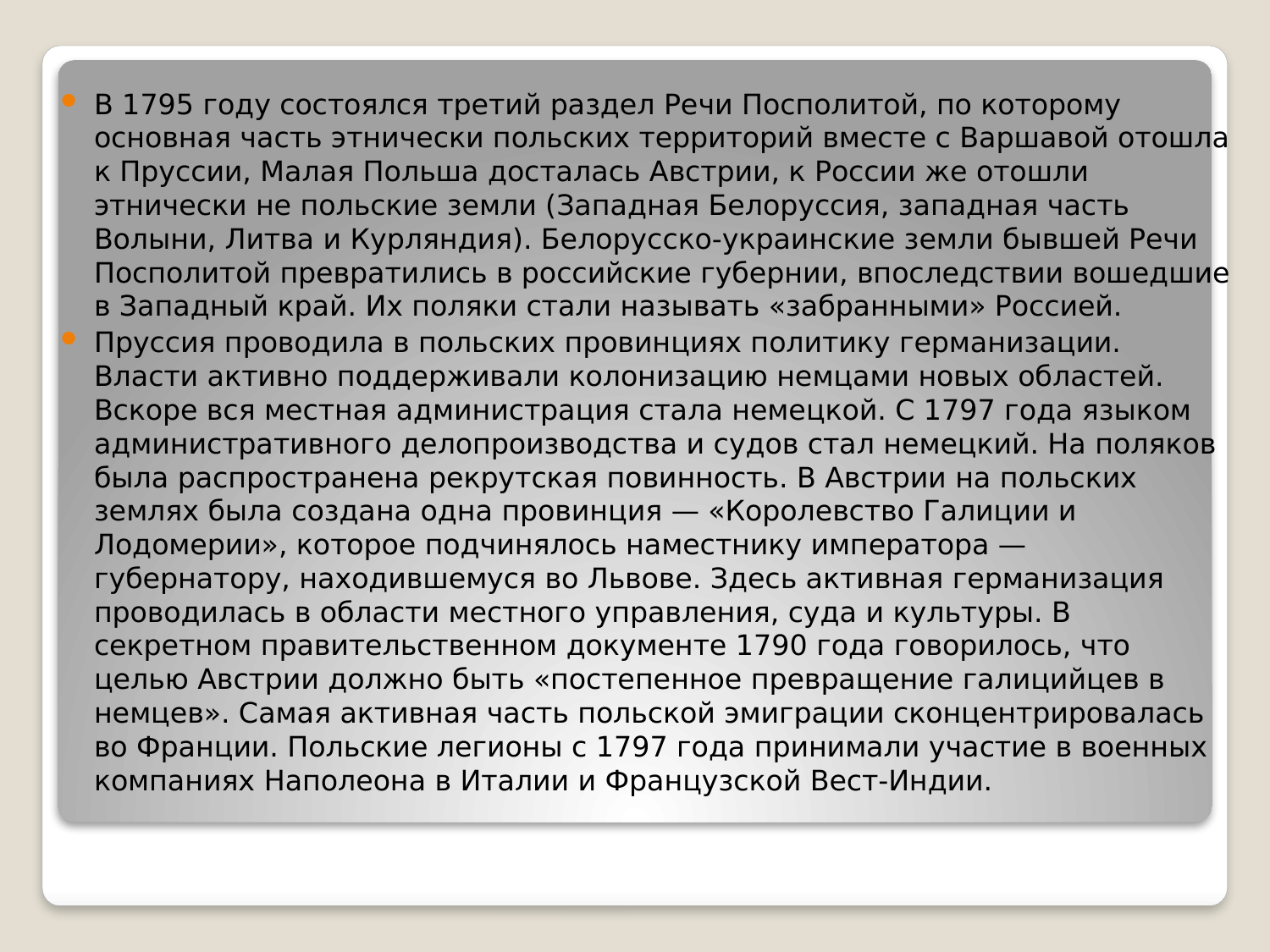

В 1795 году состоялся третий раздел Речи Посполитой, по которому основная часть этнически польских территорий вместе с Варшавой отошла к Пруссии, Малая Польша досталась Австрии, к России же отошли этнически не польские земли (Западная Белоруссия, западная часть Волыни, Литва и Курляндия). Белорусско-украинские земли бывшей Речи Посполитой превратились в российские губернии, впоследствии вошедшие в Западный край. Их поляки стали называть «забранными» Россией.
Пруссия проводила в польских провинциях политику германизации. Власти активно поддерживали колонизацию немцами новых областей. Вскоре вся местная администрация стала немецкой. С 1797 года языком административного делопроизводства и судов стал немецкий. На поляков была распространена рекрутская повинность. В Австрии на польских землях была создана одна провинция — «Королевство Галиции и Лодомерии», которое подчинялось наместнику императора — губернатору, находившемуся во Львове. Здесь активная германизация проводилась в области местного управления, суда и культуры. В секретном правительственном документе 1790 года говорилось, что целью Австрии должно быть «постепенное превращение галицийцев в немцев». Самая активная часть польской эмиграции сконцентрировалась во Франции. Польские легионы с 1797 года принимали участие в военных компаниях Наполеона в Италии и Французской Вест-Индии.